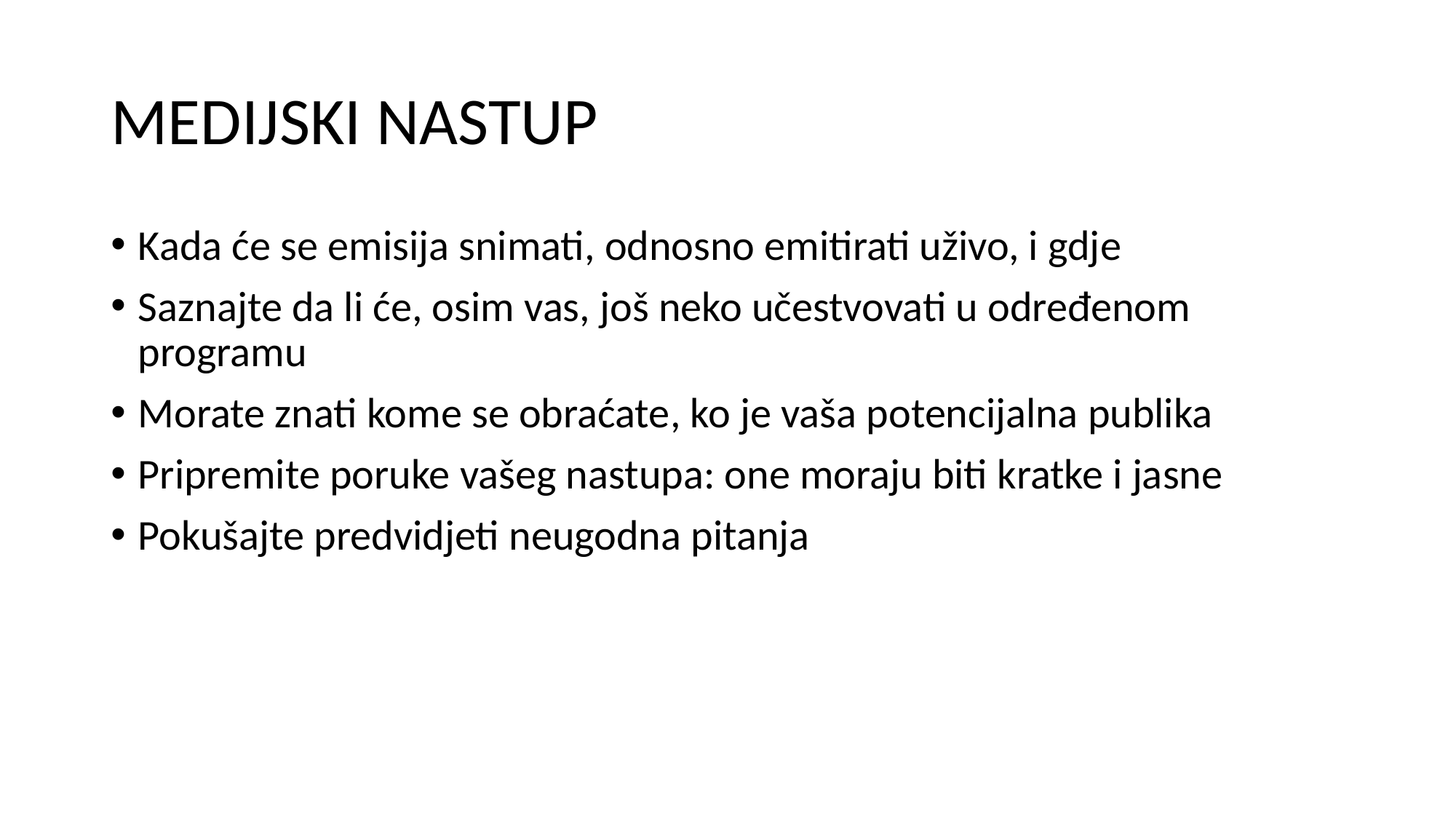

# MEDIJSKI NASTUP
Kada će se emisija snimati, odnosno emitirati uživo, i gdje
Saznajte da li će, osim vas, još neko učestvovati u određenom programu
Morate znati kome se obraćate, ko je vaša potencijalna publika
Pripremite poruke vašeg nastupa: one moraju biti kratke i jasne
Pokušajte predvidjeti neugodna pitanja